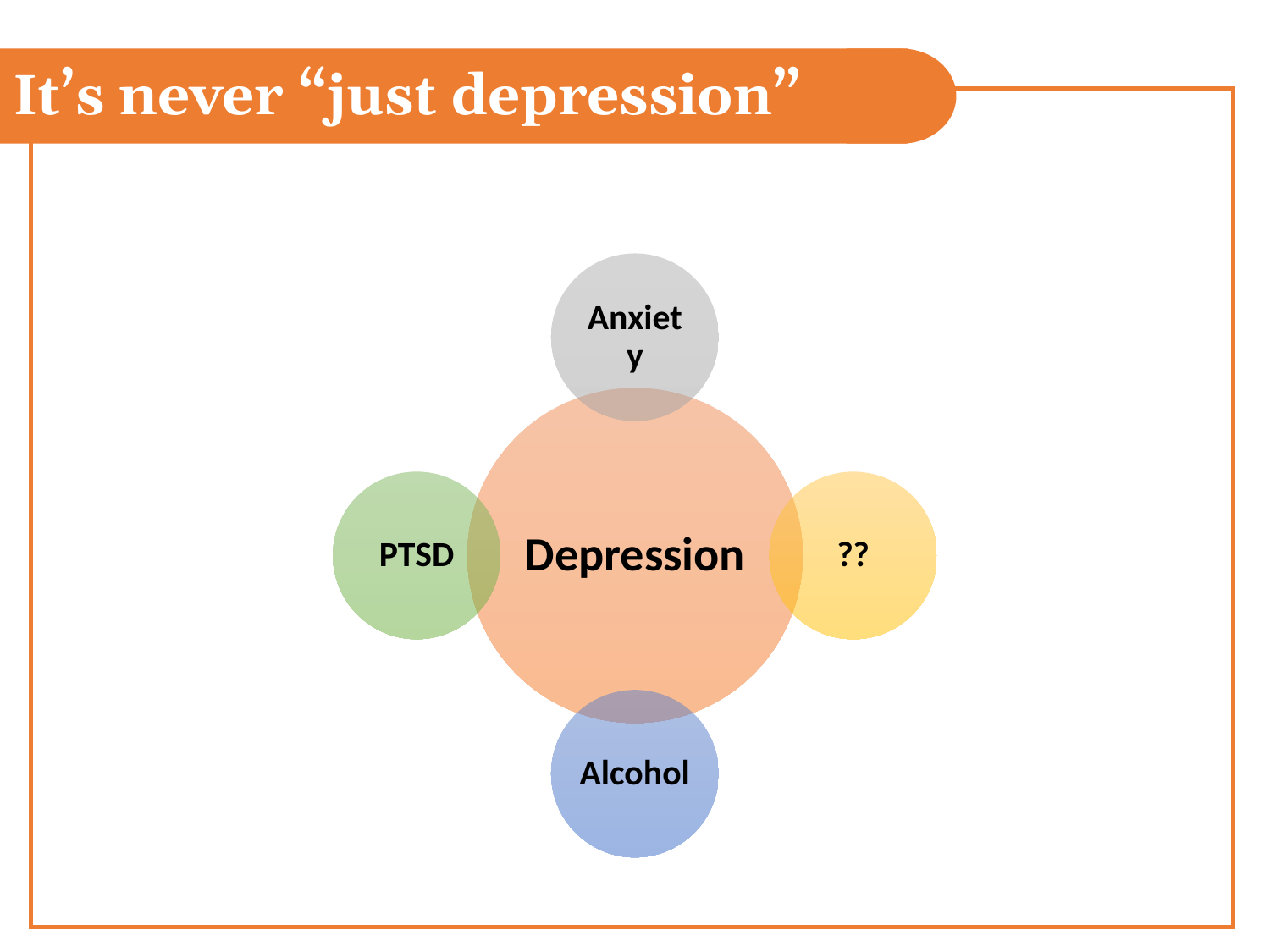

It’s never “just depression”

Depression
Anxiety
??
Alcohol
PTSD